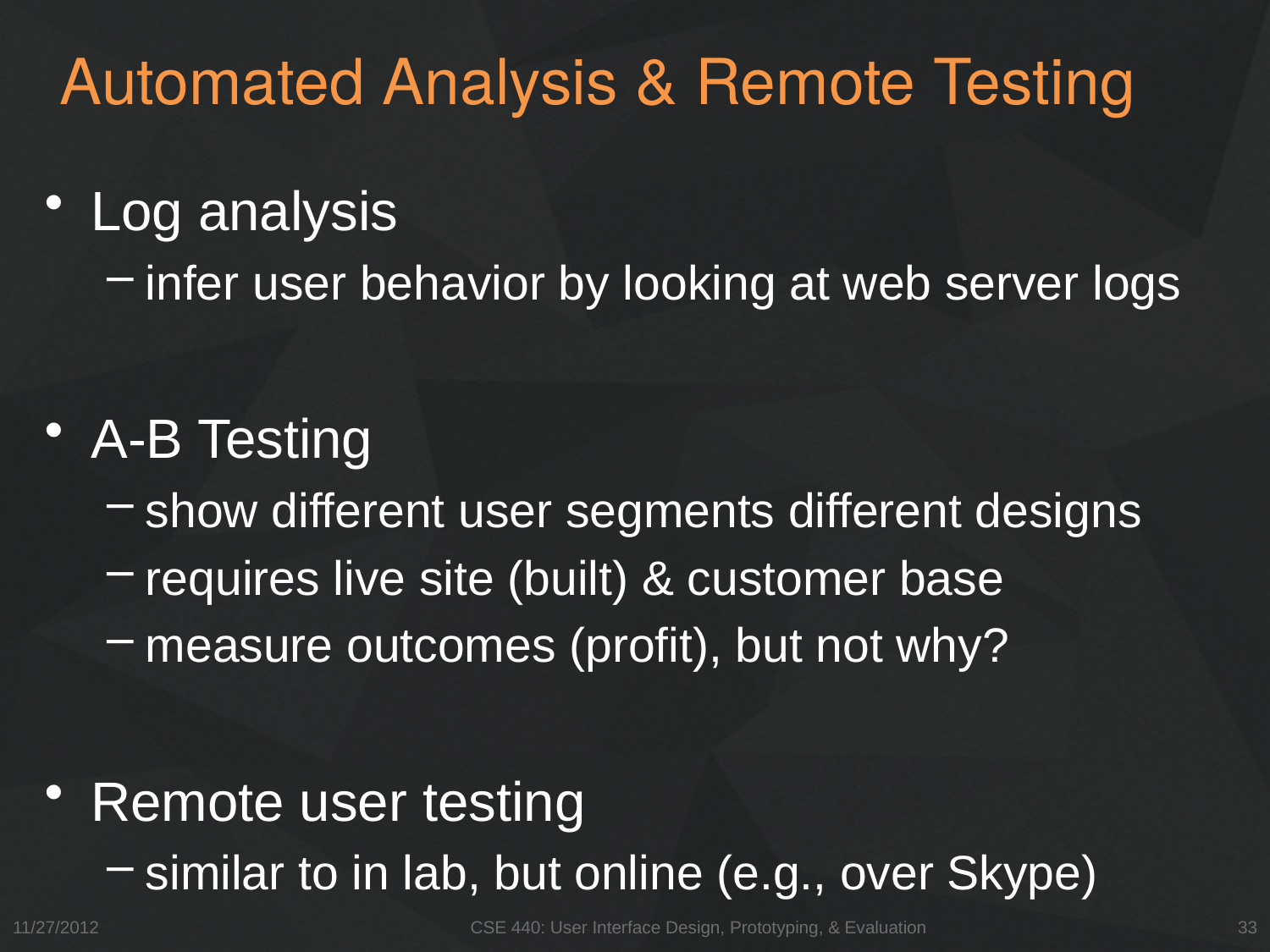

# Automated Analysis & Remote Testing
Log analysis
infer user behavior by looking at web server logs

A-B Testing
show different user segments different designs
requires live site (built) & customer base
measure outcomes (profit), but not why?

Remote user testing
similar to in lab, but online (e.g., over Skype)
11/27/2012
CSE 440: User Interface Design, Prototyping, & Evaluation
33